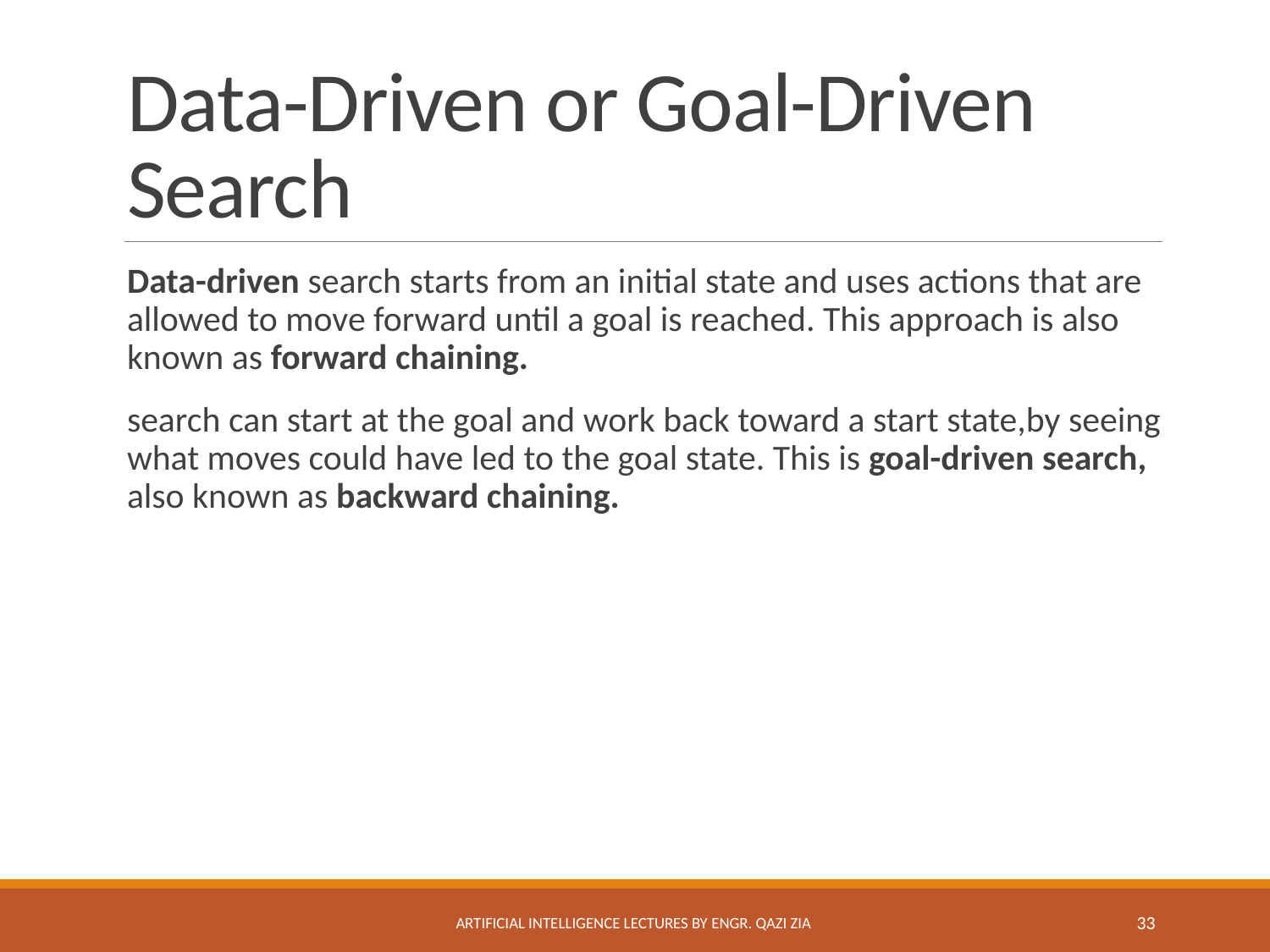

# Data-Driven or Goal-Driven Search
Data-driven search starts from an initial state and uses actions that are allowed to move forward until a goal is reached. This approach is also known as forward chaining.
search can start at the goal and work back toward a start state,by seeing what moves could have led to the goal state. This is goal-driven search, also known as backward chaining.

Artificial Intelligence Lectures by Engr. Qazi Zia
33